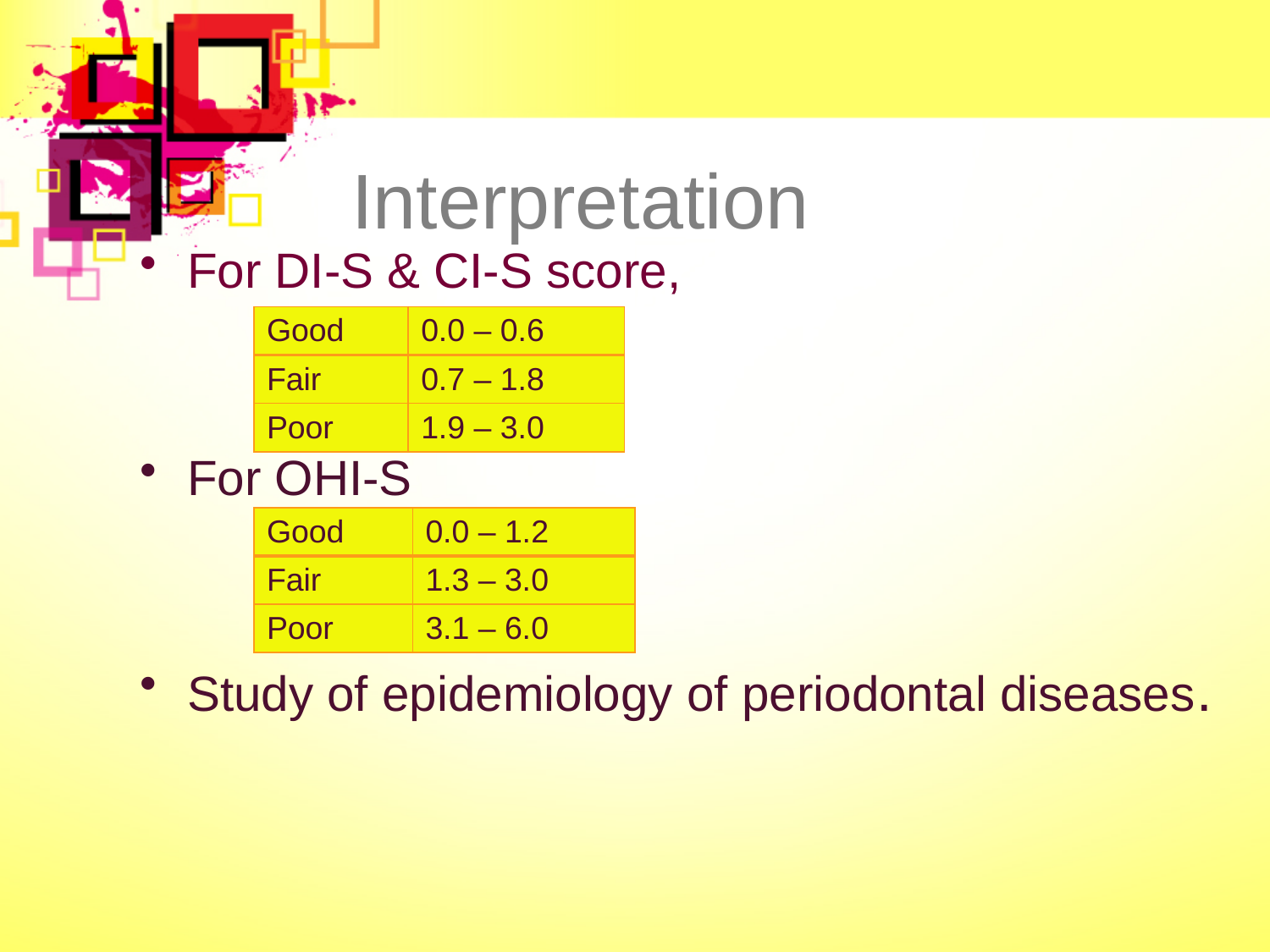

# Interpretation
For DI-S & CI-S score,

For OHI-S

Study of epidemiology of periodontal diseases.

| Good | 0.0 – 0.6 |
| --- | --- |
| Fair | 0.7 – 1.8 |
| Poor | 1.9 – 3.0 |
| Good | 0.0 – 1.2 |
| --- | --- |
| Fair | 1.3 – 3.0 |
| Poor | 3.1 – 6.0 |